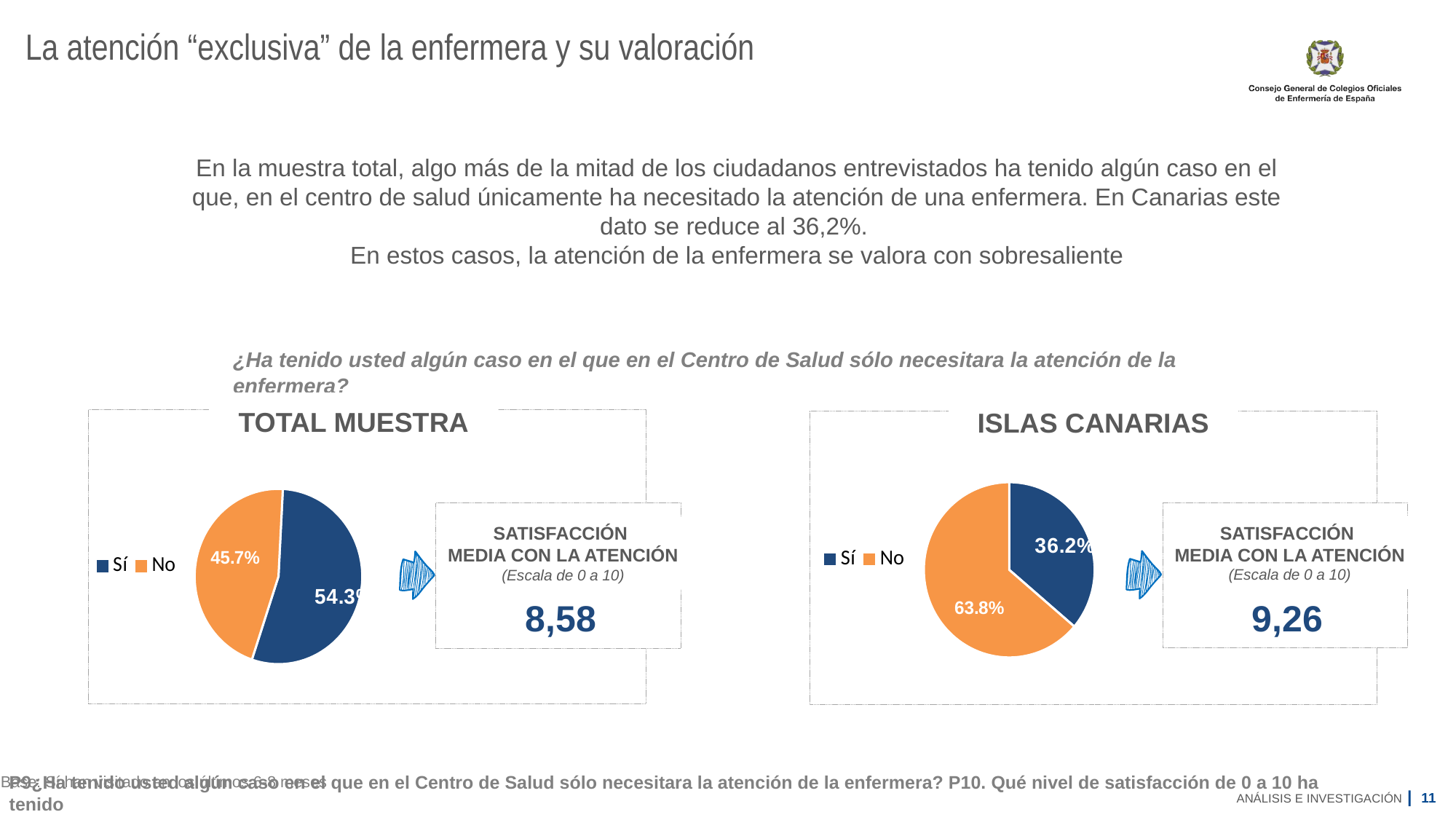

# La atención “exclusiva” de la enfermera y su valoración
En la muestra total, algo más de la mitad de los ciudadanos entrevistados ha tenido algún caso en el que, en el centro de salud únicamente ha necesitado la atención de una enfermera. En Canarias este dato se reduce al 36,2%.
En estos casos, la atención de la enfermera se valora con sobresaliente
¿Ha tenido usted algún caso en el que en el Centro de Salud sólo necesitara la atención de la enfermera?
TOTAL MUESTRA
ISLAS CANARIAS

### Chart

| Category | CCAA |
|---|---|
| Sí  | 36.2 |
| No | 63.8 |

### Chart

| Category | Sales |
|---|---|
| Sí  | 54.3 |
| No | 45.7 |

SATISFACCIÓN
MEDIA CON LA ATENCIÓN
(Escala de 0 a 10)
SATISFACCIÓN
MEDIA CON LA ATENCIÓN
(Escala de 0 a 10)

9,26
8,58
Base: Sí han visitado en los últimos 6-8 meses
P9¿Ha tenido usted algún caso en el que en el Centro de Salud sólo necesitara la atención de la enfermera? P10. Qué nivel de satisfacción de 0 a 10 ha tenido